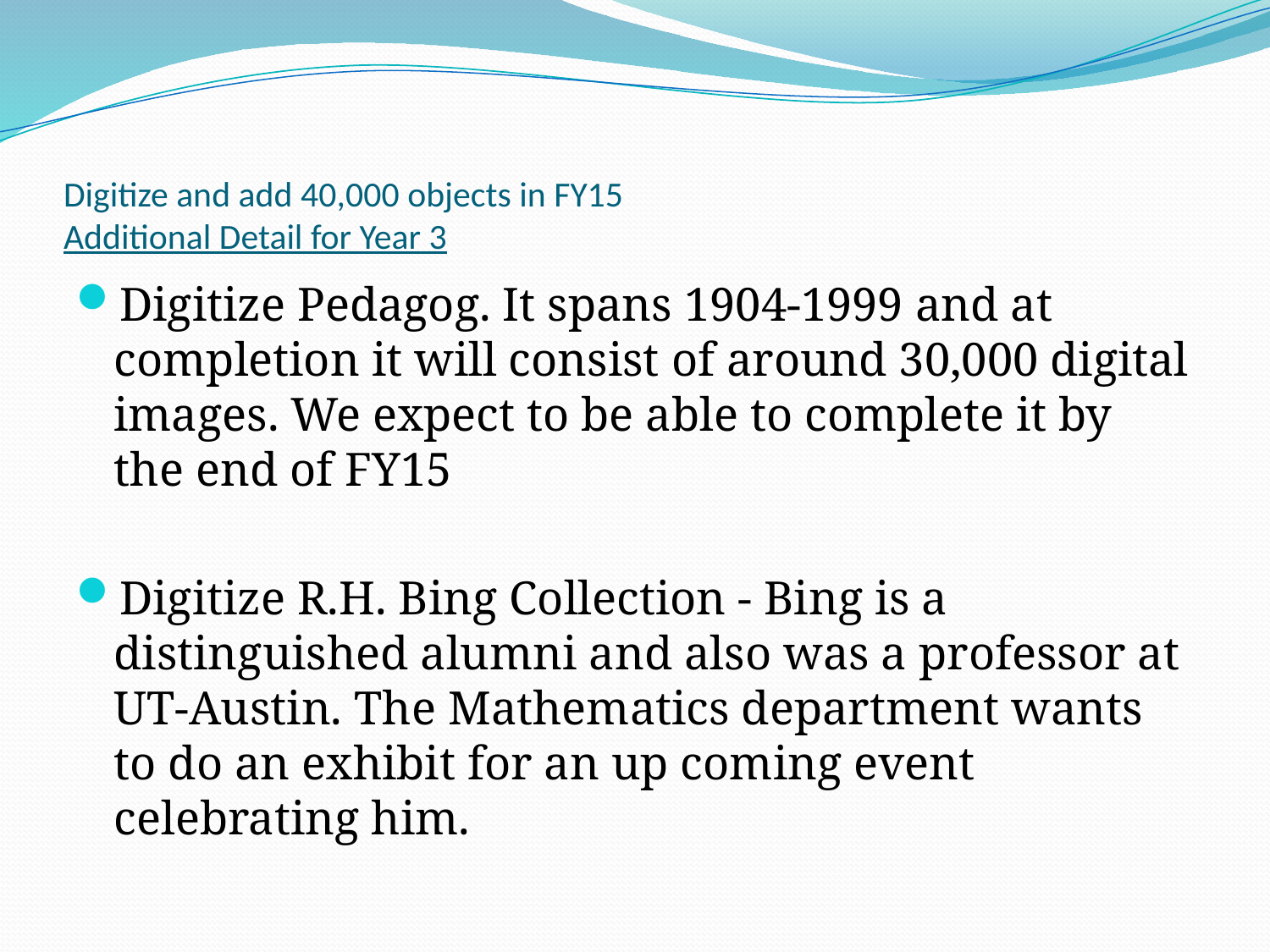

# Digitize and add 40,000 objects in FY15 Additional Detail for Year 3
Digitize Pedagog. It spans 1904-1999 and at completion it will consist of around 30,000 digital images. We expect to be able to complete it by the end of FY15

Digitize R.H. Bing Collection - Bing is a distinguished alumni and also was a professor at UT-Austin. The Mathematics department wants to do an exhibit for an up coming event celebrating him.